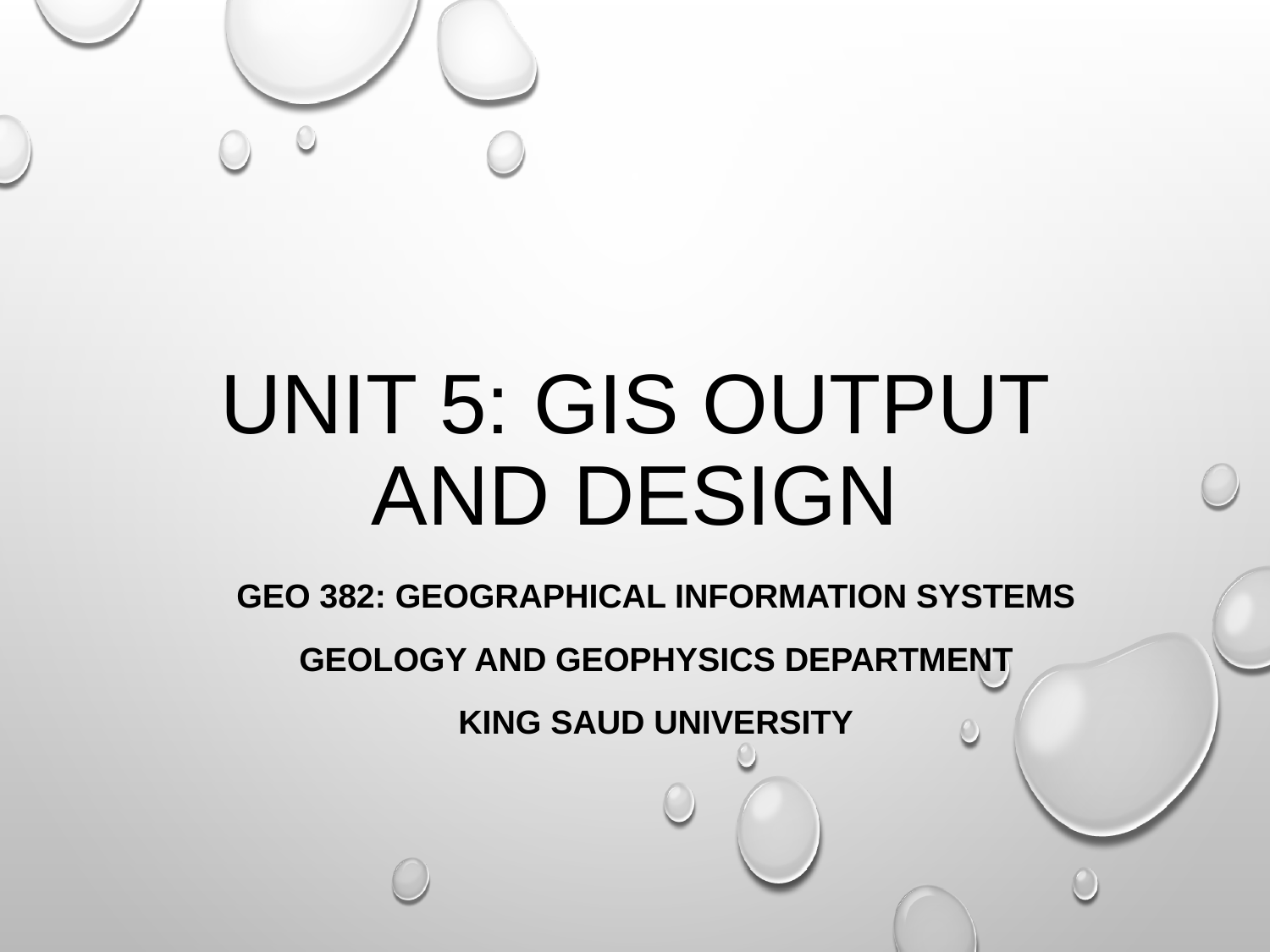

Unit 5: GIS Output and design
Geo 382: Geographical Information Systems
Geology and Geophysics Department
King Saud University